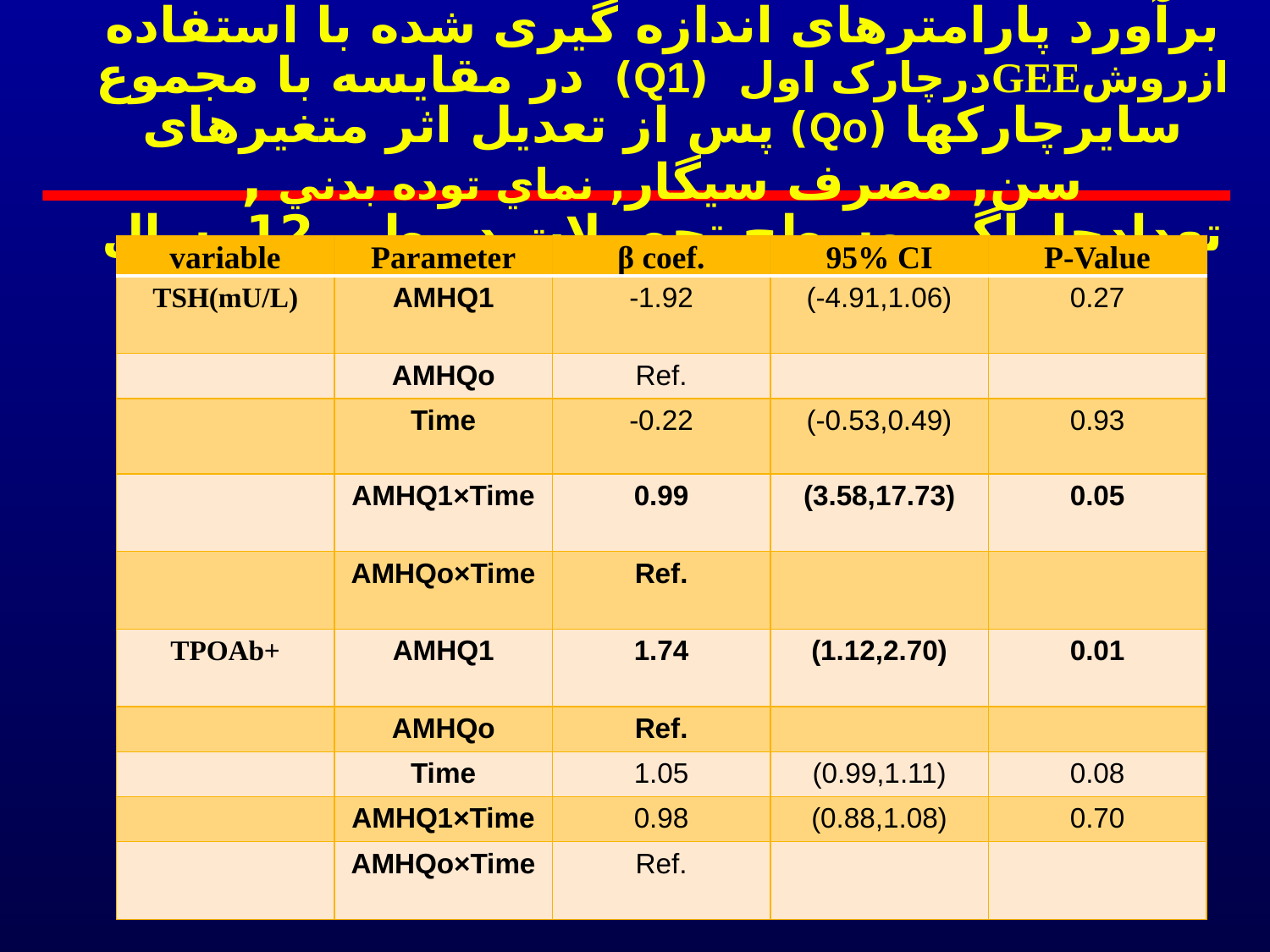

# برآورد پارامترهای اندازه گیری شده با استفاده ازروشGEEدرچارک اول  (Q1)  در مقايسه با مجموع سایرچارکها (Qo) پس از تعدیل اثر متغیرهای سن, مصرف سیگار, نماي توده بدني , تعدادحاملگی وسطح تحصیلات در طی 12  سال
| variable | Parameter | β coef. | 95% CI | P-Value |
| --- | --- | --- | --- | --- |
| TSH(mU/L) | AMHQ1 | -1.92 | (-4.91,1.06) | 0.27 |
|  | AMHQo | Ref. |  |  |
|  | Time | -0.22 | (-0.53,0.49) | 0.93 |
|  | AMHQ1×Time | 0.99 | (3.58,17.73) | 0.05 |
|  | AMHQo×Time | Ref. |  |  |
| TPOAb+ | AMHQ1 | 1.74 | (1.12,2.70) | 0.01 |
|  | AMHQo | Ref. |  |  |
|  | Time | 1.05 | (0.99,1.11) | 0.08 |
|  | AMHQ1×Time | 0.98 | (0.88,1.08) | 0.70 |
|  | AMHQo×Time | Ref. |  |  |